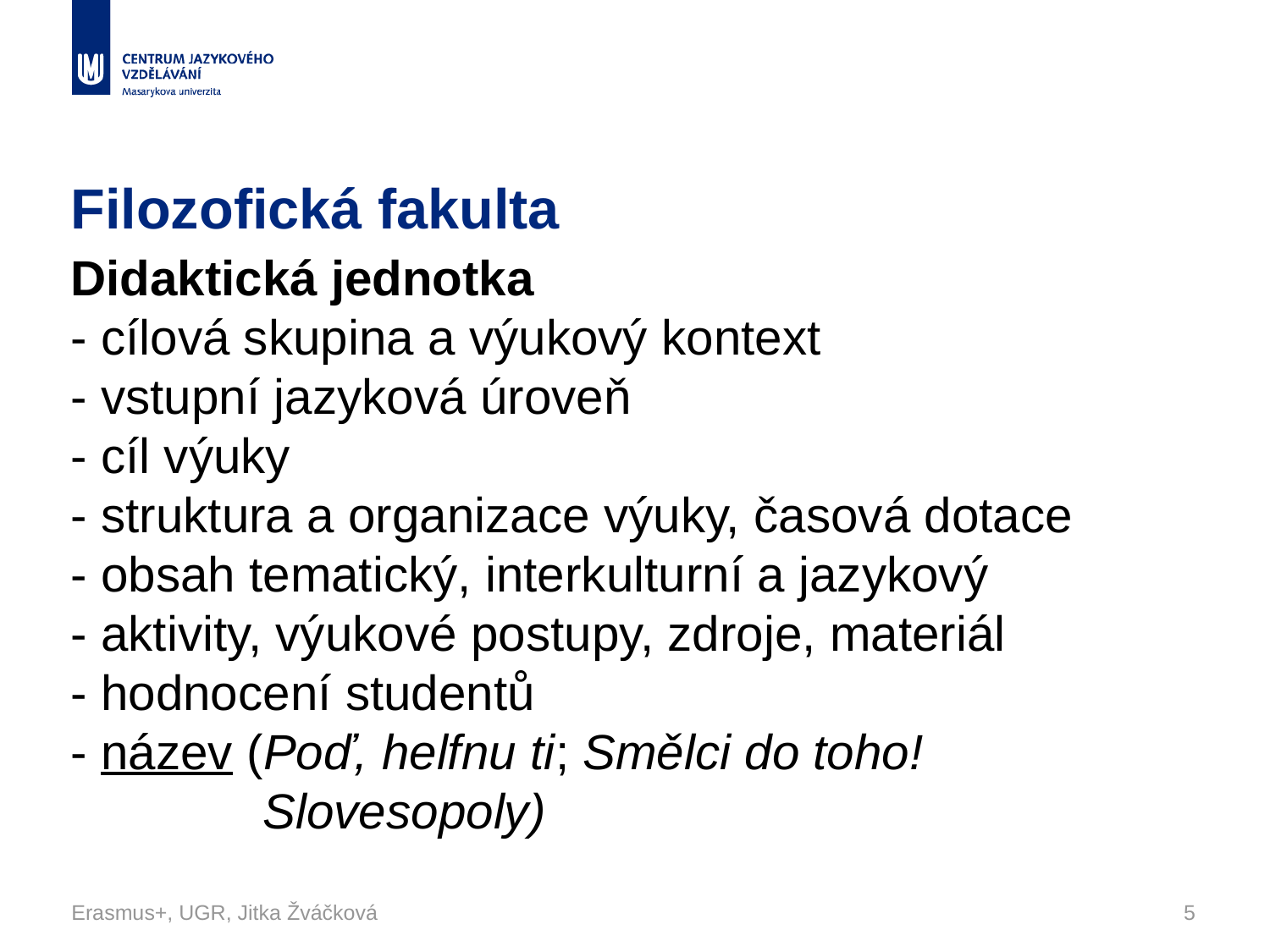

# Filozofická fakulta
Didaktická jednotka
- cílová skupina a výukový kontext
- vstupní jazyková úroveň
- cíl výuky
- struktura a organizace výuky, časová dotace
- obsah tematický, interkulturní a jazykový
- aktivity, výukové postupy, zdroje, materiál
- hodnocení studentů
- název (Poď, helfnu ti; Smělci do toho!
              Slovesopoly)

Erasmus+, UGR, Jitka Žváčková
5